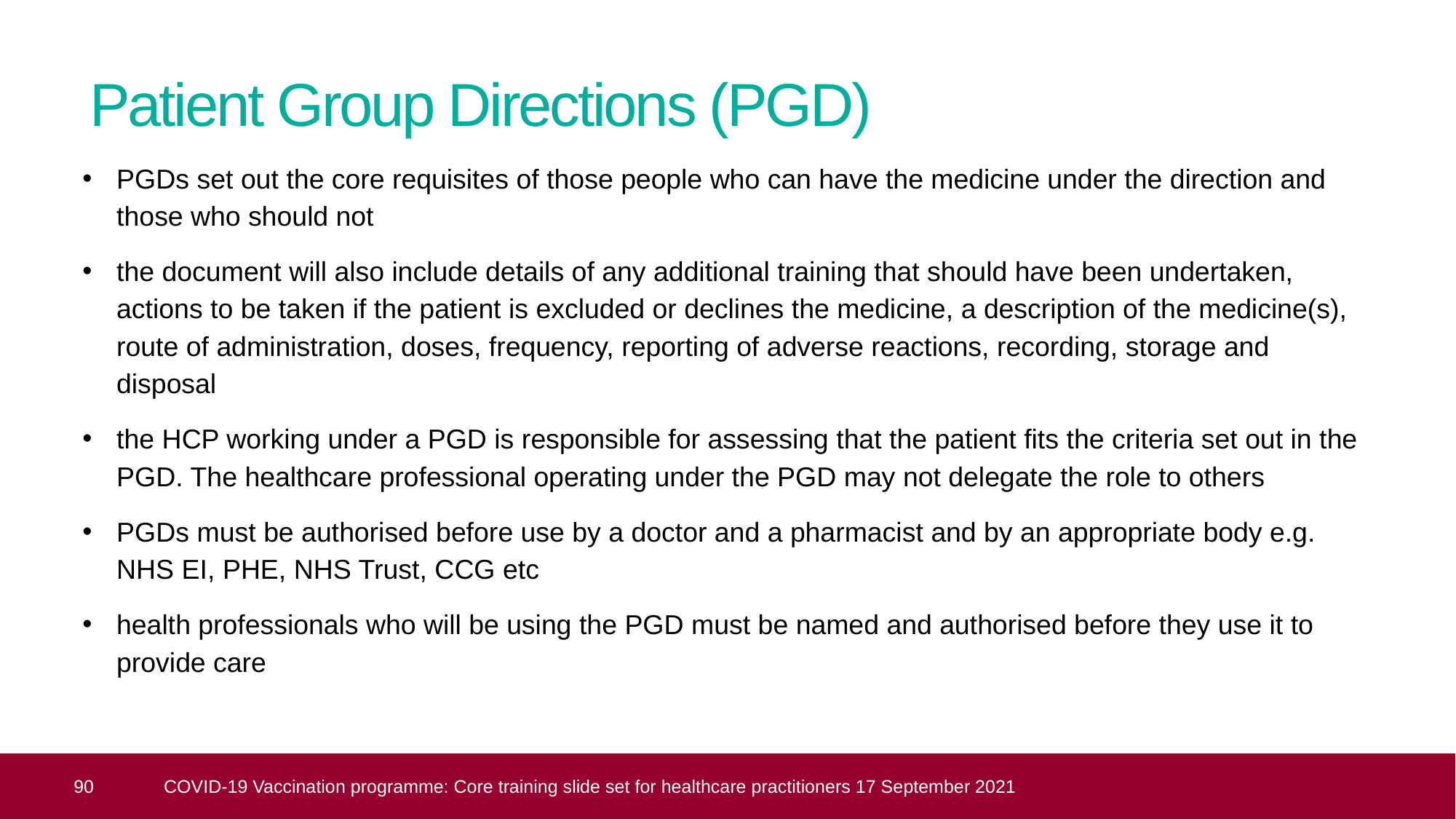

# Patient Group Directions (PGD)
PGDs set out the core requisites of those people who can have the medicine under the direction and those who should not
the document will also include details of any additional training that should have been undertaken, actions to be taken if the patient is excluded or declines the medicine, a description of the medicine(s), route of administration, doses, frequency, reporting of adverse reactions, recording, storage and disposal
the HCP working under a PGD is responsible for assessing that the patient fits the criteria set out in the PGD. The healthcare professional operating under the PGD may not delegate the role to others
PGDs must be authorised before use by a doctor and a pharmacist and by an appropriate body e.g. NHS EI, PHE, NHS Trust, CCG etc
health professionals who will be using the PGD must be named and authorised before they use it to provide care
  90
COVID-19 Vaccination programme: Core training slide set for healthcare practitioners 17 September 2021